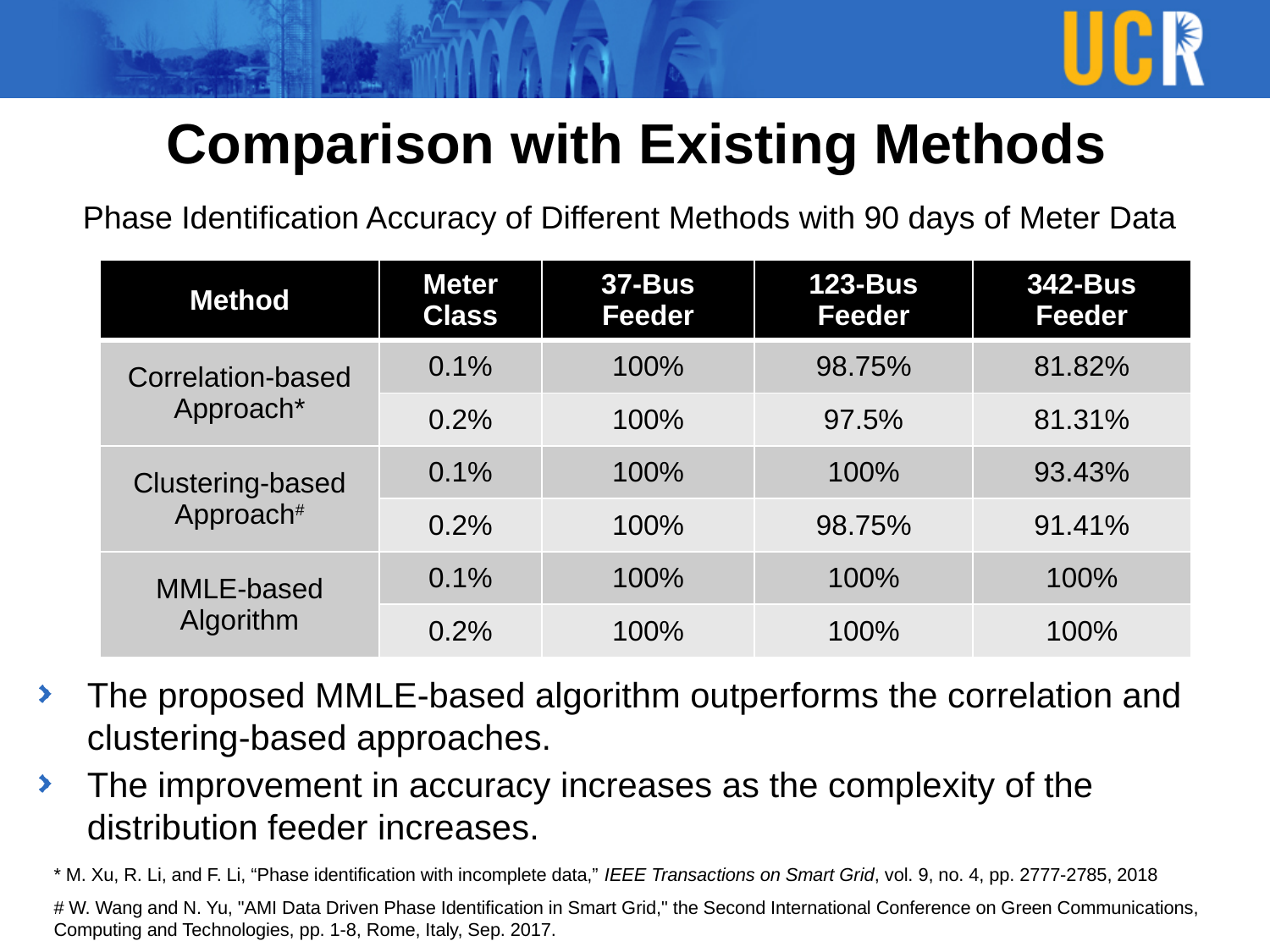

Comparison with Existing Methods
Phase Identification Accuracy of Different Methods with 90 days of Meter Data
| Method | Meter Class | 37-Bus Feeder | 123-Bus Feeder | 342-Bus Feeder |
| --- | --- | --- | --- | --- |
| Correlation-based Approach\* | 0.1% | 100% | 98.75% | 81.82% |
|  | 0.2% | 100% | 97.5% | 81.31% |
| Clustering-based Approach# | 0.1% | 100% | 100% | 93.43% |
|  | 0.2% | 100% | 98.75% | 91.41% |
| MMLE-based Algorithm | 0.1% | 100% | 100% | 100% |
|  | 0.2% | 100% | 100% | 100% |
The proposed MMLE-based algorithm outperforms the correlation and clustering-based approaches.
The improvement in accuracy increases as the complexity of the distribution feeder increases.
* M. Xu, R. Li, and F. Li, “Phase identification with incomplete data,” IEEE Transactions on Smart Grid, vol. 9, no. 4, pp. 2777-2785, 2018
# W. Wang and N. Yu, "AMI Data Driven Phase Identification in Smart Grid," the Second International Conference on Green Communications, Computing and Technologies, pp. 1-8, Rome, Italy, Sep. 2017.